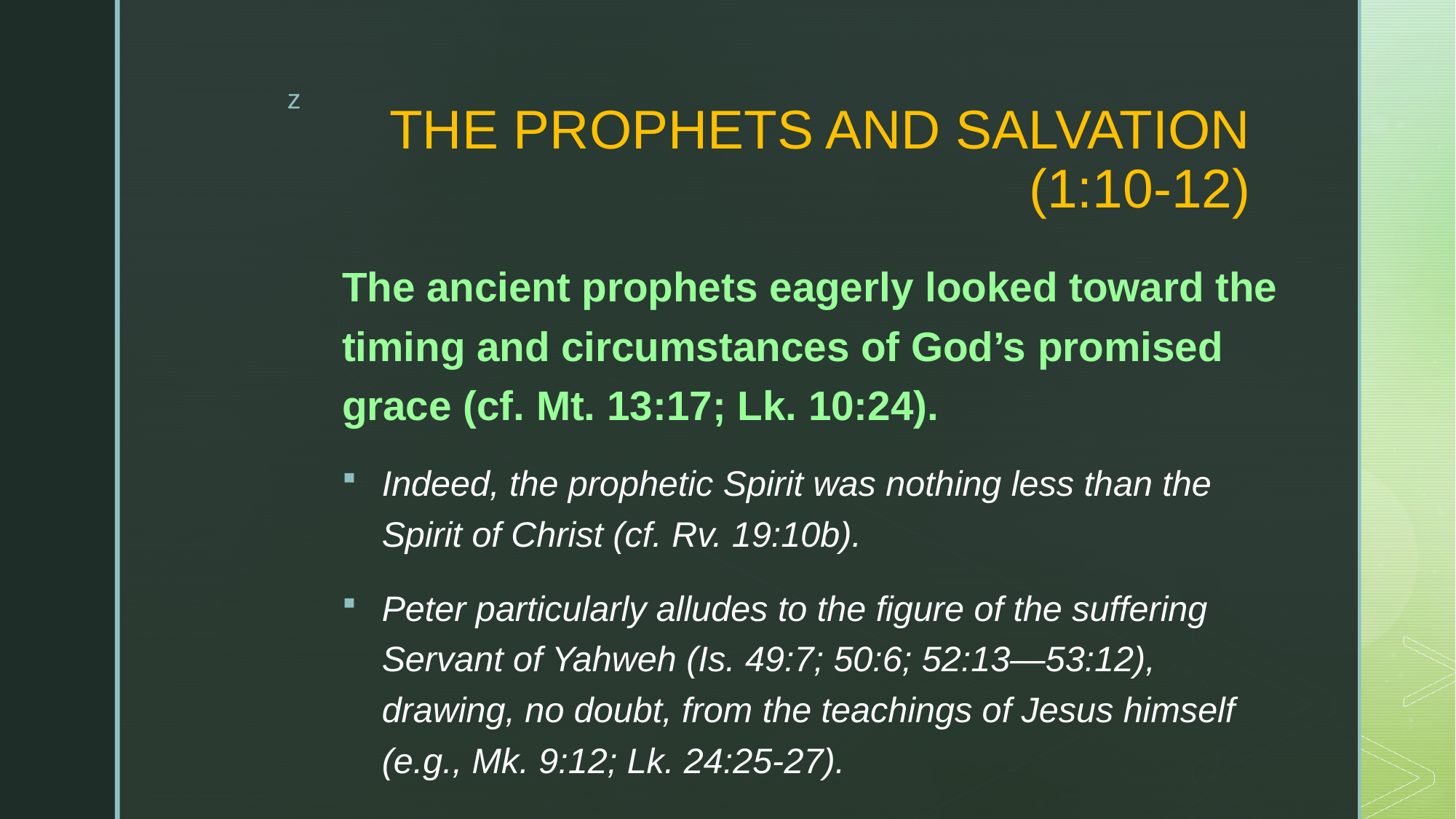

# THE PROPHETS AND SALVATION (1:10-12)
The ancient prophets eagerly looked toward the timing and circumstances of God’s promised grace (cf. Mt. 13:17; Lk. 10:24).
Indeed, the prophetic Spirit was nothing less than the Spirit of Christ (cf. Rv. 19:10b).
Peter particularly alludes to the figure of the suffering Servant of Yahweh (Is. 49:7; 50:6; 52:13—53:12), drawing, no doubt, from the teachings of Jesus himself (e.g., Mk. 9:12; Lk. 24:25-27).